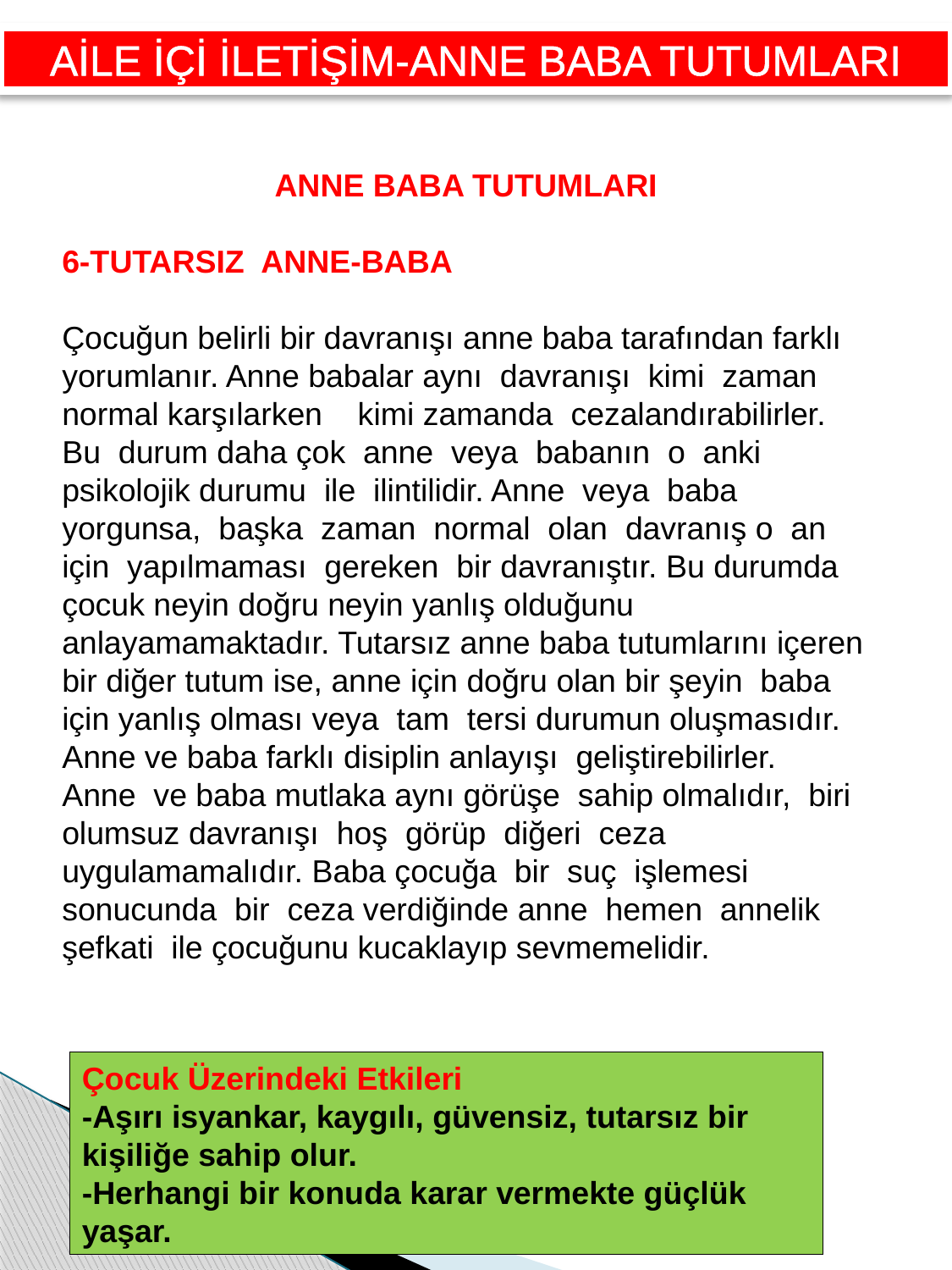

AİLE İÇİ İLETİŞİM-ANNE BABA TUTUMLARI
ANNE BABA TUTUMLARI

6-TUTARSIZ  ANNE-BABA

Çocuğun belirli bir davranışı anne baba tarafından farklı yorumlanır. Anne babalar aynı  davranışı  kimi  zaman  normal karşılarken    kimi zamanda  cezalandırabilirler.  Bu  durum daha çok  anne  veya  babanın  o  anki  psikolojik durumu  ile  ilintilidir. Anne  veya  baba yorgunsa,  başka  zaman  normal  olan  davranış o  an  için  yapılmaması  gereken  bir davranıştır. Bu durumda çocuk neyin doğru neyin yanlış olduğunu anlayamamaktadır. Tutarsız anne baba tutumlarını içeren bir diğer tutum ise, anne için doğru olan bir şeyin  baba için yanlış olması veya  tam  tersi durumun oluşmasıdır. Anne ve baba farklı disiplin anlayışı  geliştirebilirler.    Anne  ve baba mutlaka aynı görüşe  sahip olmalıdır,  biri olumsuz davranışı  hoş  görüp  diğeri  ceza uygulamamalıdır. Baba çocuğa  bir  suç  işlemesi  sonucunda  bir  ceza verdiğinde anne  hemen  annelik  şefkati  ile çocuğunu kucaklayıp sevmemelidir.

Çocuk Üzerindeki Etkileri
-Aşırı isyankar, kaygılı, güvensiz, tutarsız bir kişiliğe sahip olur.
-Herhangi bir konuda karar vermekte güçlük yaşar.